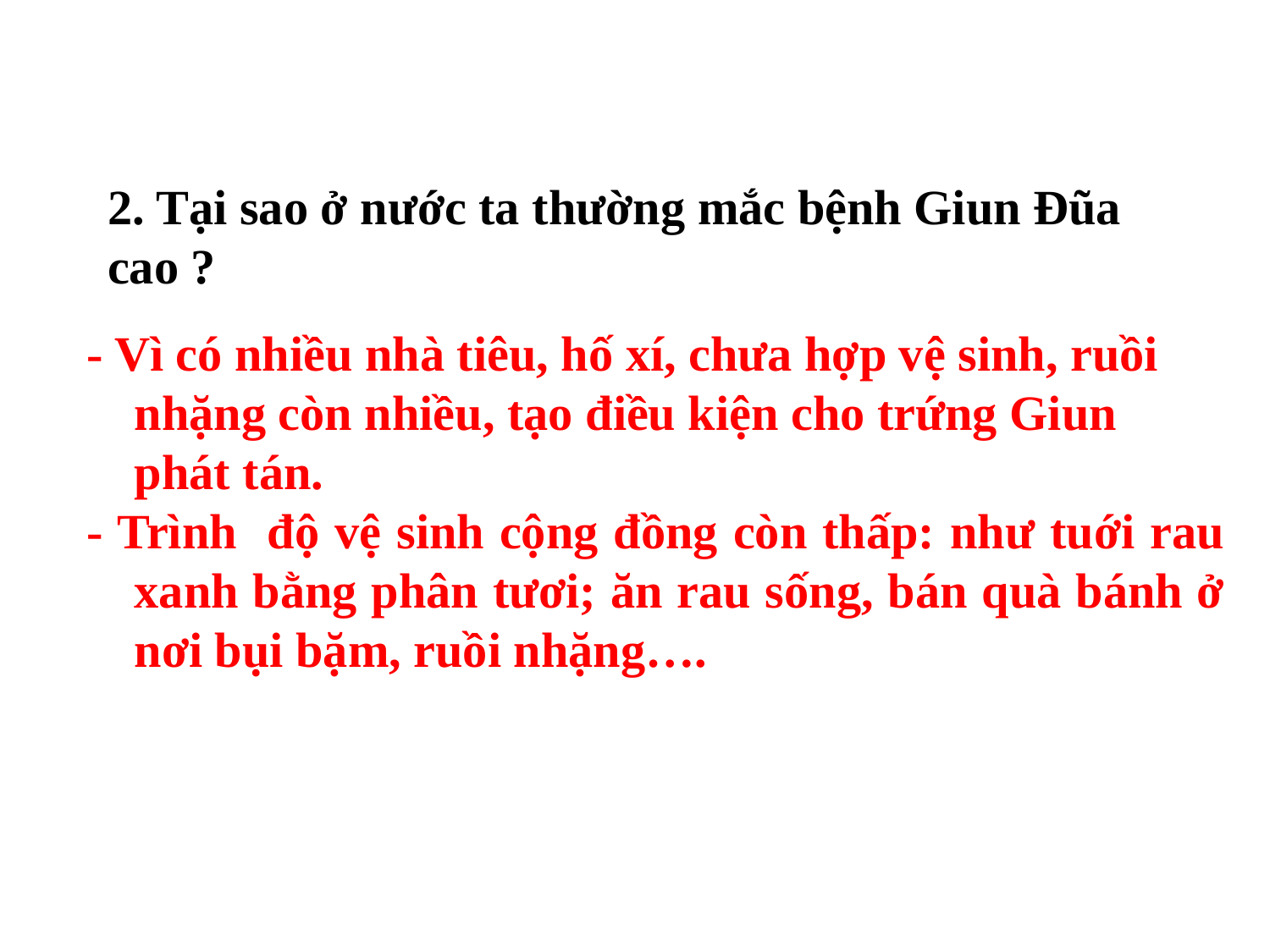

2. Tại sao ở nước ta thường mắc bệnh Giun Đũa cao ?
- Vì có nhiều nhà tiêu, hố xí, chưa hợp vệ sinh, ruồi nhặng còn nhiều, tạo điều kiện cho trứng Giun phát tán.
- Trình  độ vệ sinh cộng đồng còn thấp: như tuới rau xanh bằng phân tươi; ăn rau sống, bán quà bánh ở nơi bụi bặm, ruồi nhặng….